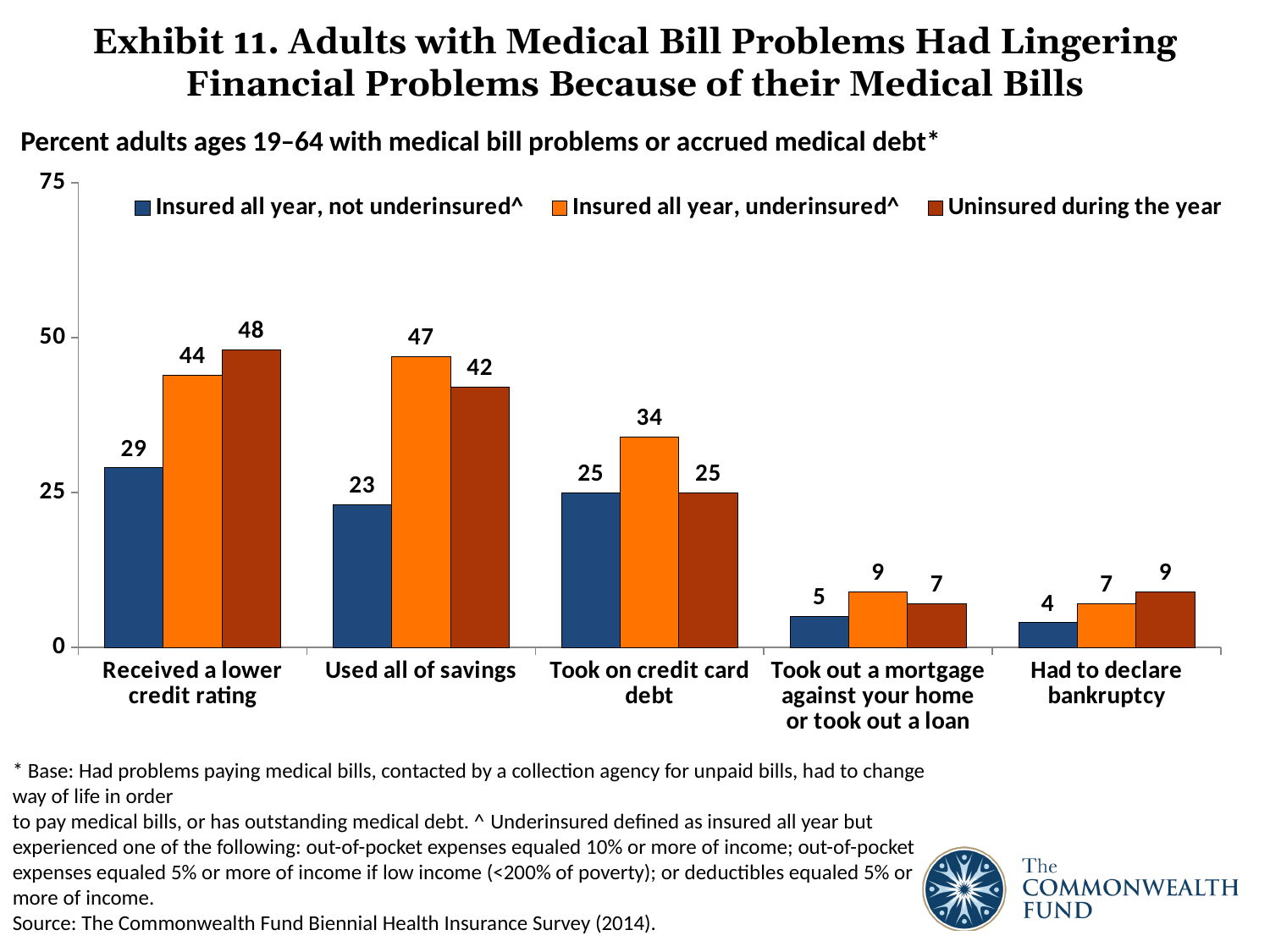

Exhibit 11. Adults with Medical Bill Problems Had Lingering Financial Problems Because of their Medical Bills
Percent adults ages 19–64 with medical bill problems or accrued medical debt*

### Chart

| Category | Insured all year, not underinsured^ | Insured all year, underinsured^ | Uninsured during the year |
|---|---|---|---|
| Received a lower credit rating | 29.0 | 44.0 | 48.0 |
| Used all of savings | 23.0 | 47.0 | 42.0 |
| Took on credit card debt | 25.0 | 34.0 | 25.0 |
| Took out a mortgage against your home or took out a loan | 5.0 | 9.0 | 7.0 |
| Had to declare bankruptcy | 4.0 | 7.0 | 9.0 |
* Base: Had problems paying medical bills, contacted by a collection agency for unpaid bills, had to change way of life in order
to pay medical bills, or has outstanding medical debt. ^ Underinsured defined as insured all year but experienced one of the following: out-of-pocket expenses equaled 10% or more of income; out-of-pocket expenses equaled 5% or more of income if low income (<200% of poverty); or deductibles equaled 5% or more of income.
Source: The Commonwealth Fund Biennial Health Insurance Survey (2014).